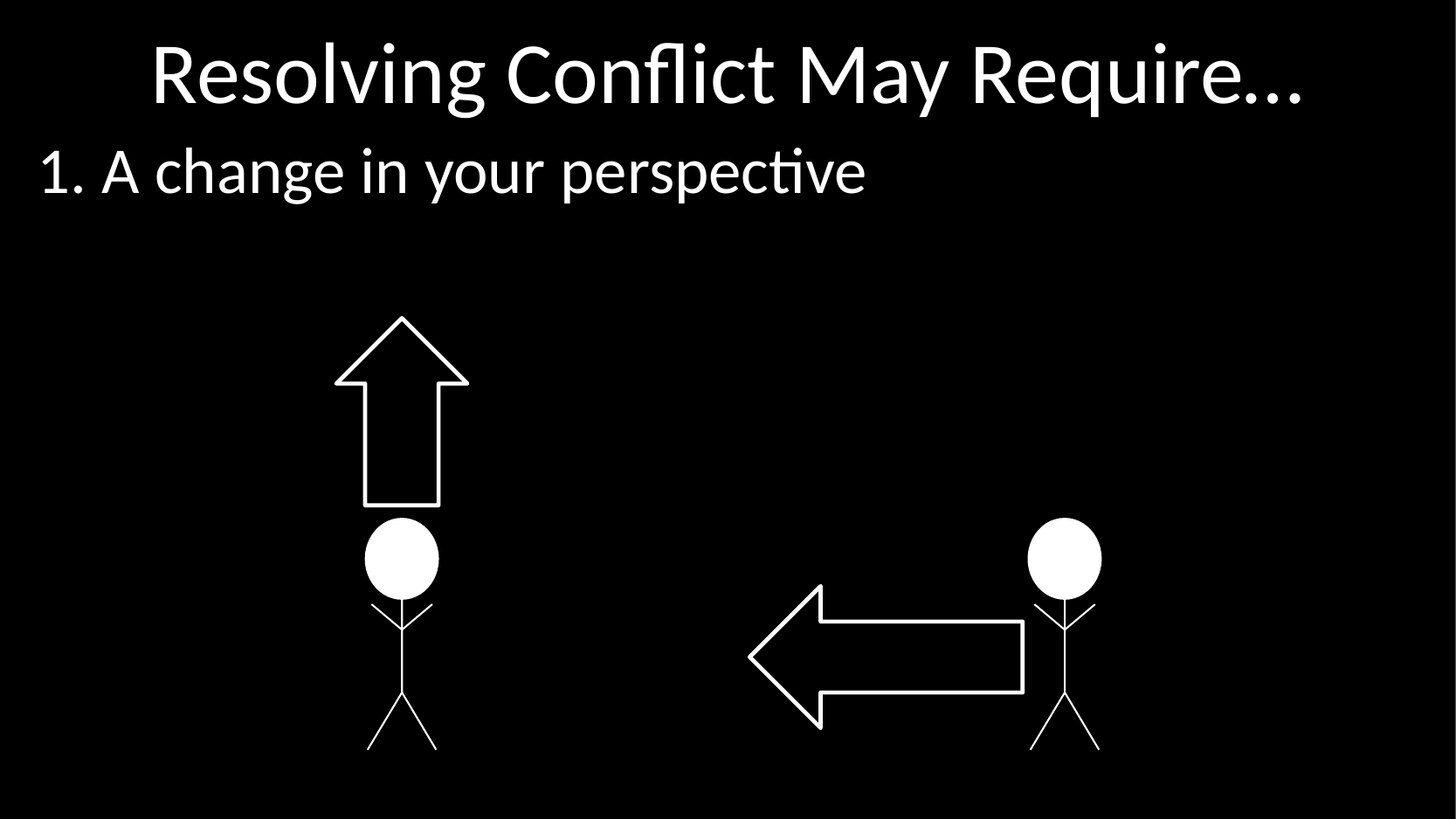

# Resolving Conflict May Require…
1. A change in your perspective